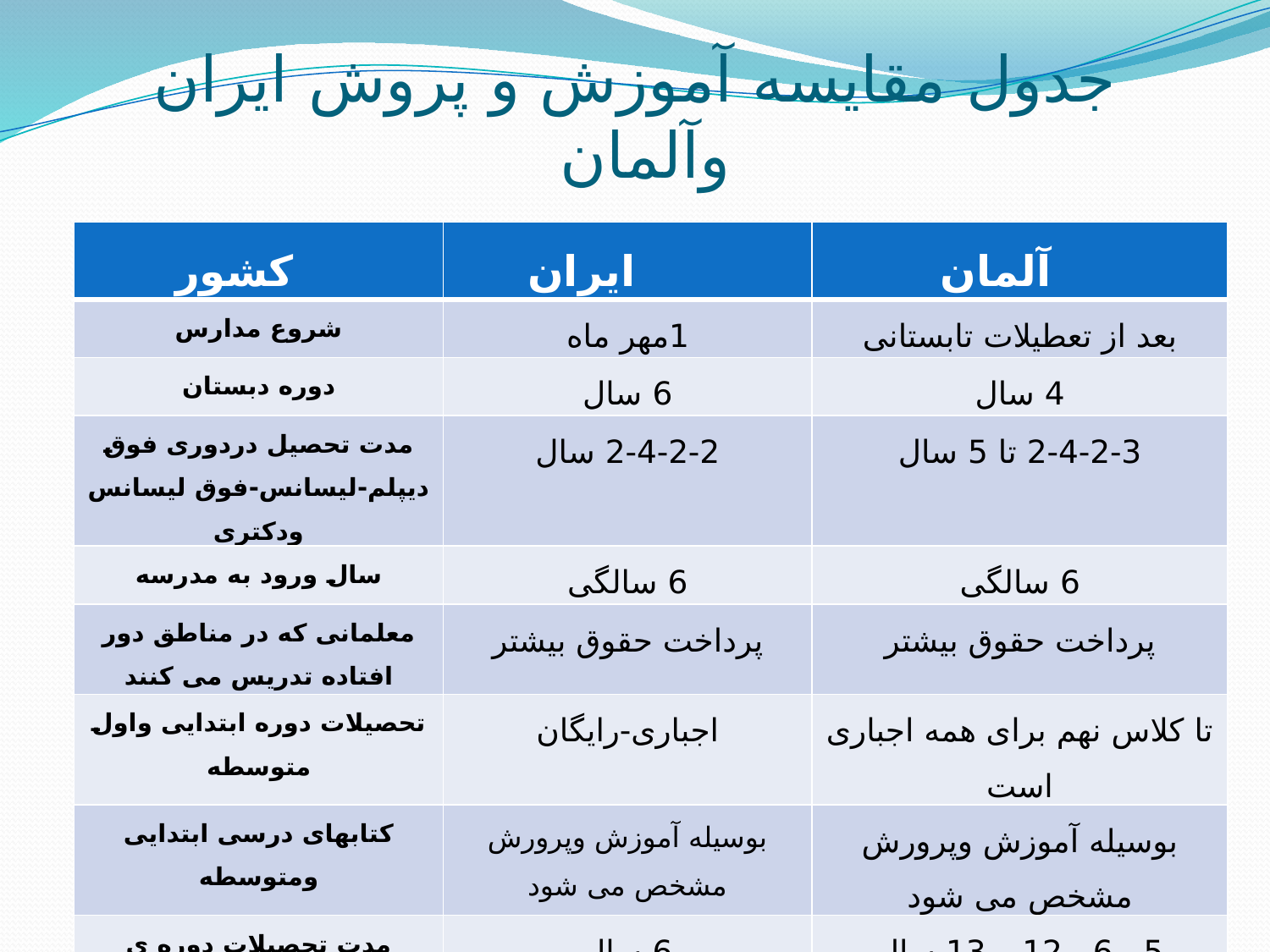

# جدول مقایسه آموزش و پروش ایران وآلمان
| کشور | ایران | آلمان |
| --- | --- | --- |
| شروع مدارس | 1مهر ماه | بعد از تعطیلات تابستانی |
| دوره دبستان | 6 سال | 4 سال |
| مدت تحصیل دردوری فوق دیپلم-لیسانس-فوق لیسانس ودکتری | 2-4-2-2 سال | 2-4-2-3 تا 5 سال |
| سال ورود به مدرسه | 6 سالگی | 6 سالگی |
| معلمانی که در مناطق دور افتاده تدریس می کنند | پرداخت حقوق بیشتر | پرداخت حقوق بیشتر |
| تحصیلات دوره ابتدایی واول متوسطه | اجباری-رایگان | تا کلاس نهم برای همه اجباری است |
| کتابهای درسی ابتدایی ومتوسطه | بوسیله آموزش وپرورش مشخص می شود | بوسیله آموزش وپرورش مشخص می شود |
| مدت تحصیلات دوره ی متوسطه | 6 سال | 5 ، 6 ، 12 – 13 سال |